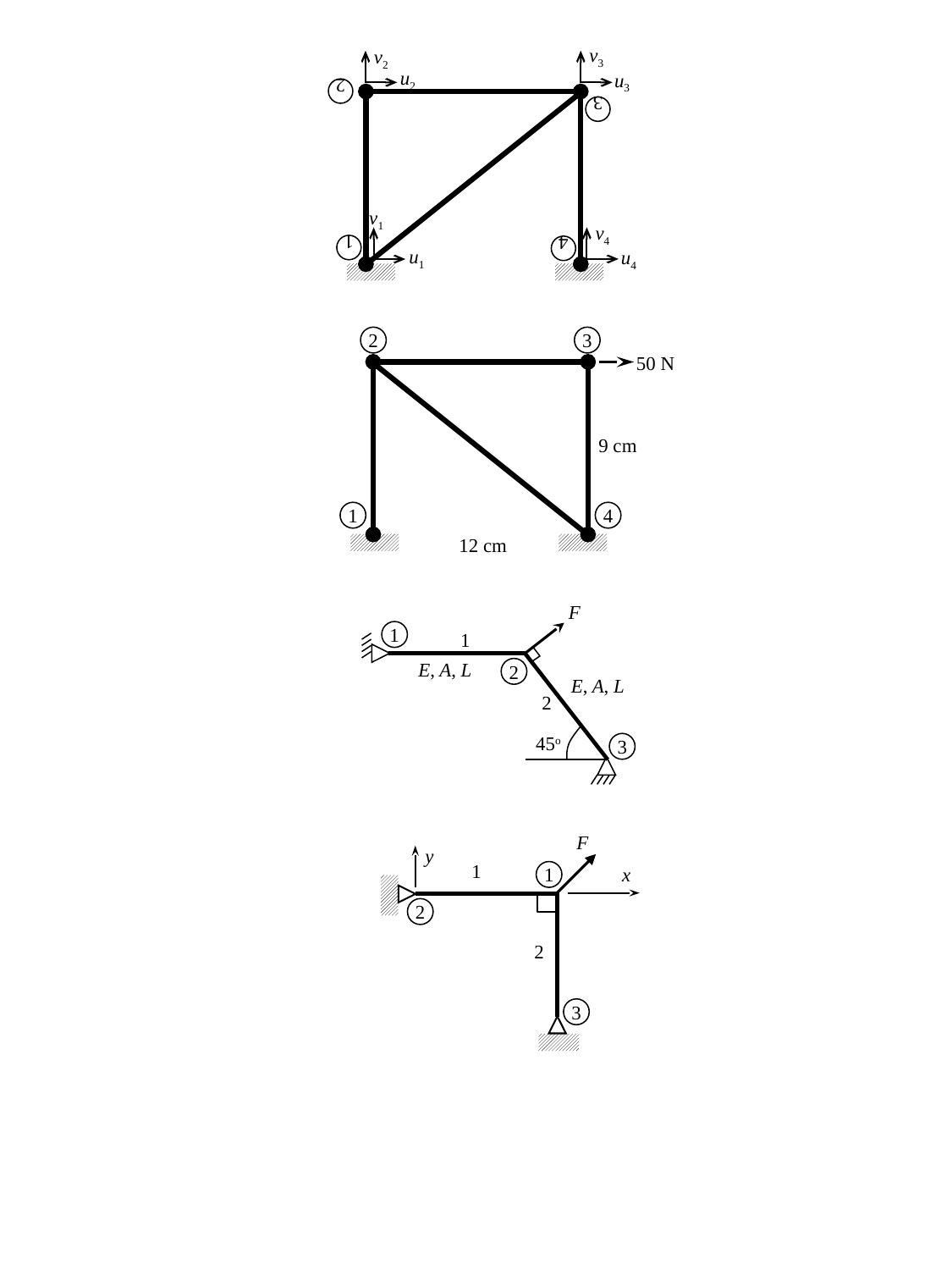

v3
v2

u2
u3

2

3
v1
v4

1

4
u1
u4

2
3
50 N
9 cm
1
4
12 cm

F
1
1

E, A, L
2
E, A, L
2

45o
3

F
y
1
1
x

2
2
3